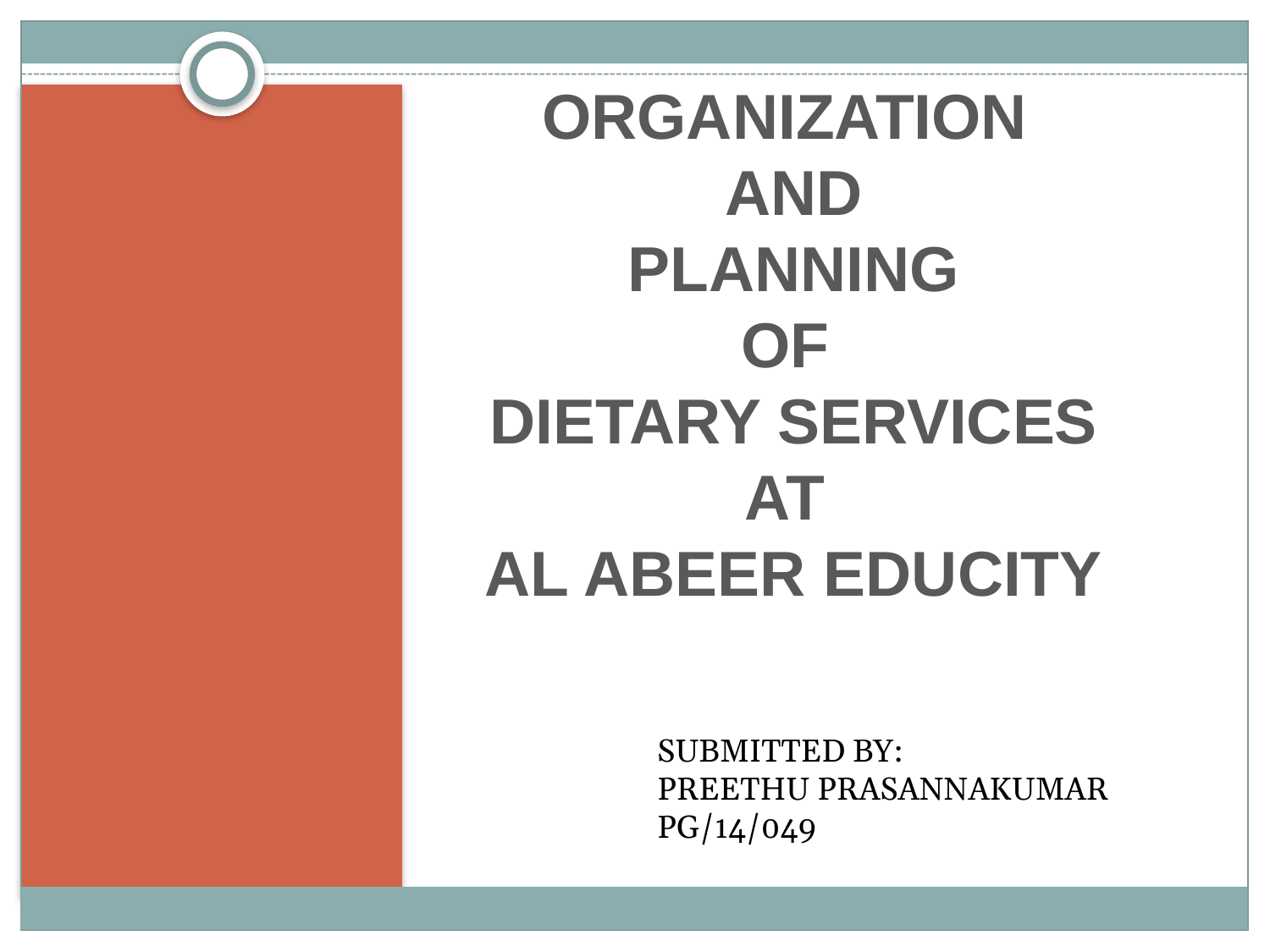

# ORGANIZATION AND PLANNING OF DIETARY SERVICES AT AL ABEER EDUCITY
SUBMITTED BY:
PREETHU PRASANNAKUMAR
PG/14/049